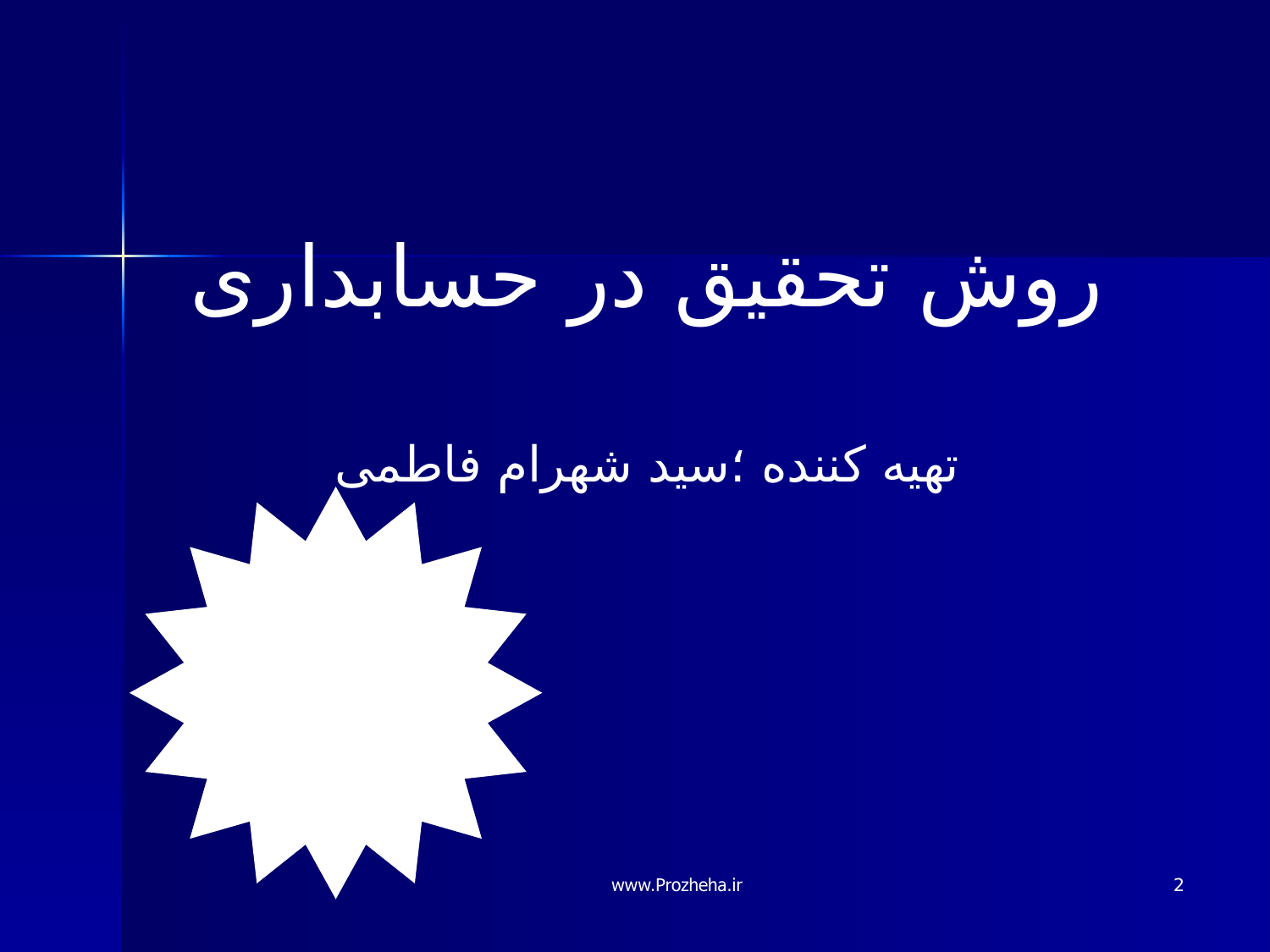

روش تحقيق در حسابداری

تهیه کننده ؛سید شهرام فاطمی
انمممممم
www.Prozheha.ir
2